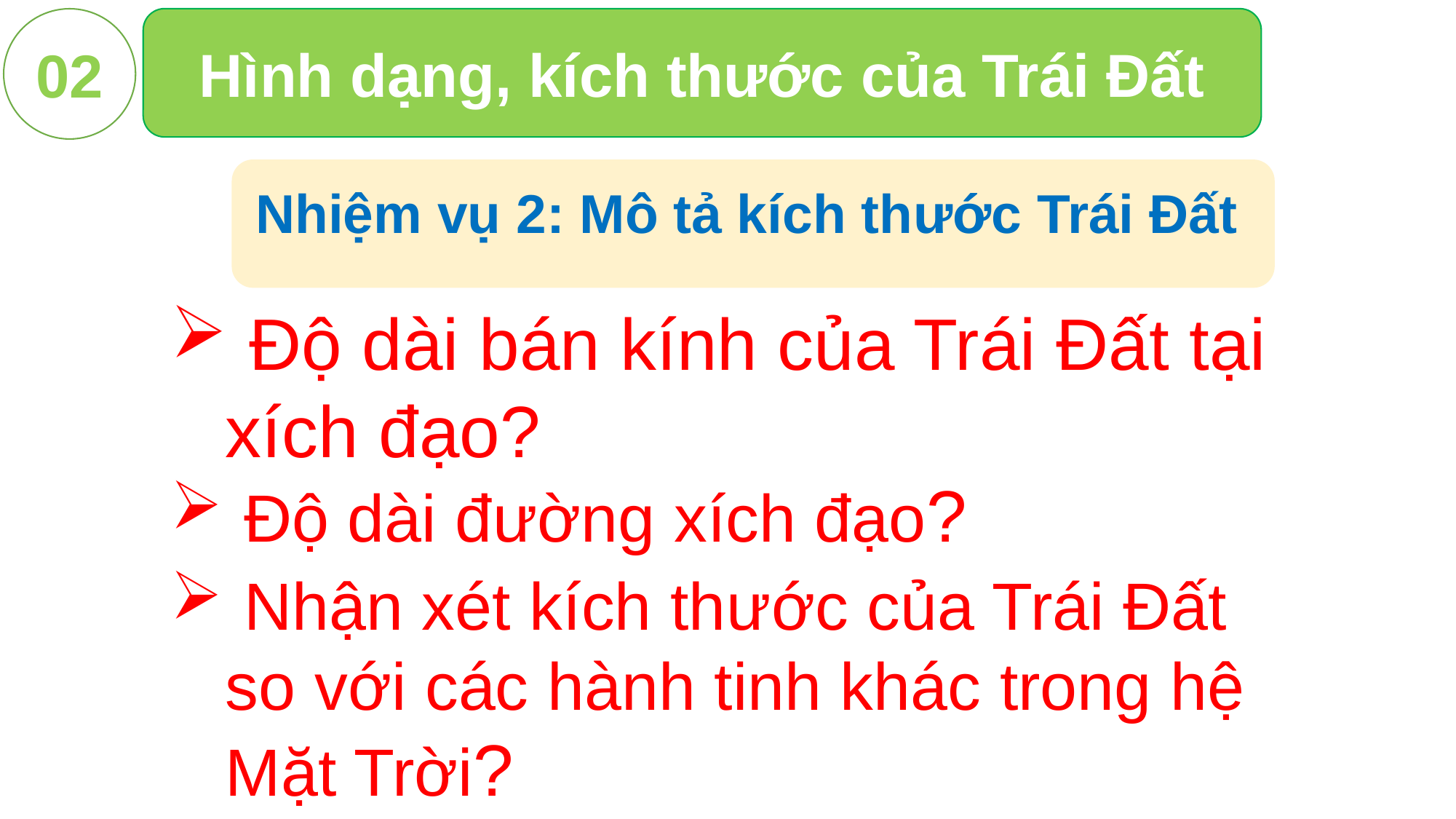

Hình dạng, kích thước của Trái Đất
02

Nhiệm vụ 2: Mô tả kích thước Trái Đất
 Độ dài bán kính của Trái Đất tại xích đạo?
 Độ dài đường xích đạo?
 Nhận xét kích thước của Trái Đất so với các hành tinh khác trong hệ Mặt Trời?